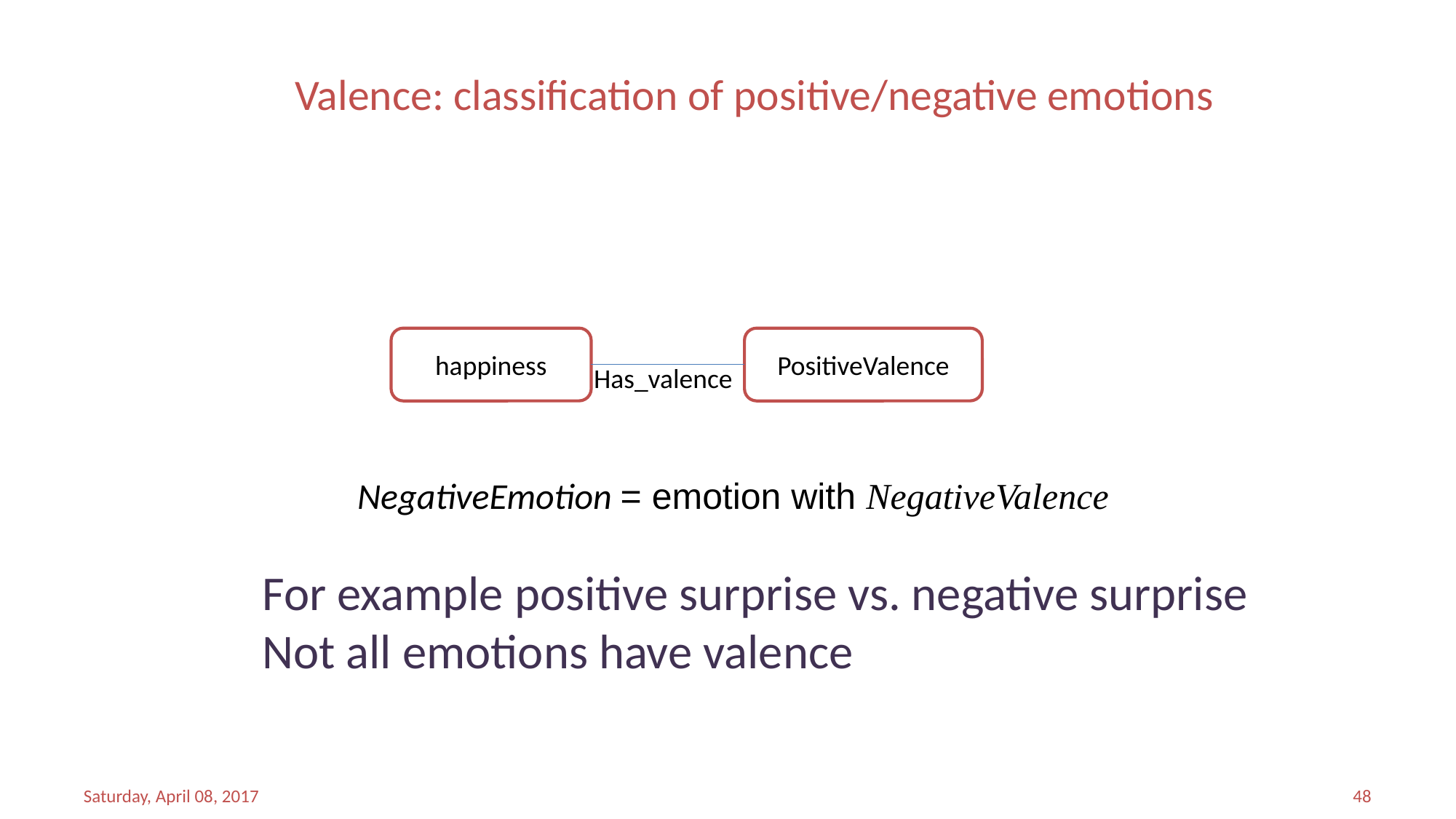

# Valence: classification of positive/negative emotions

happiness
PositiveValence
Has_valence
NegativeEmotion = emotion with NegativeValence
For example positive surprise vs. negative surprise
Not all emotions have valence
Saturday, April 08, 2017
48